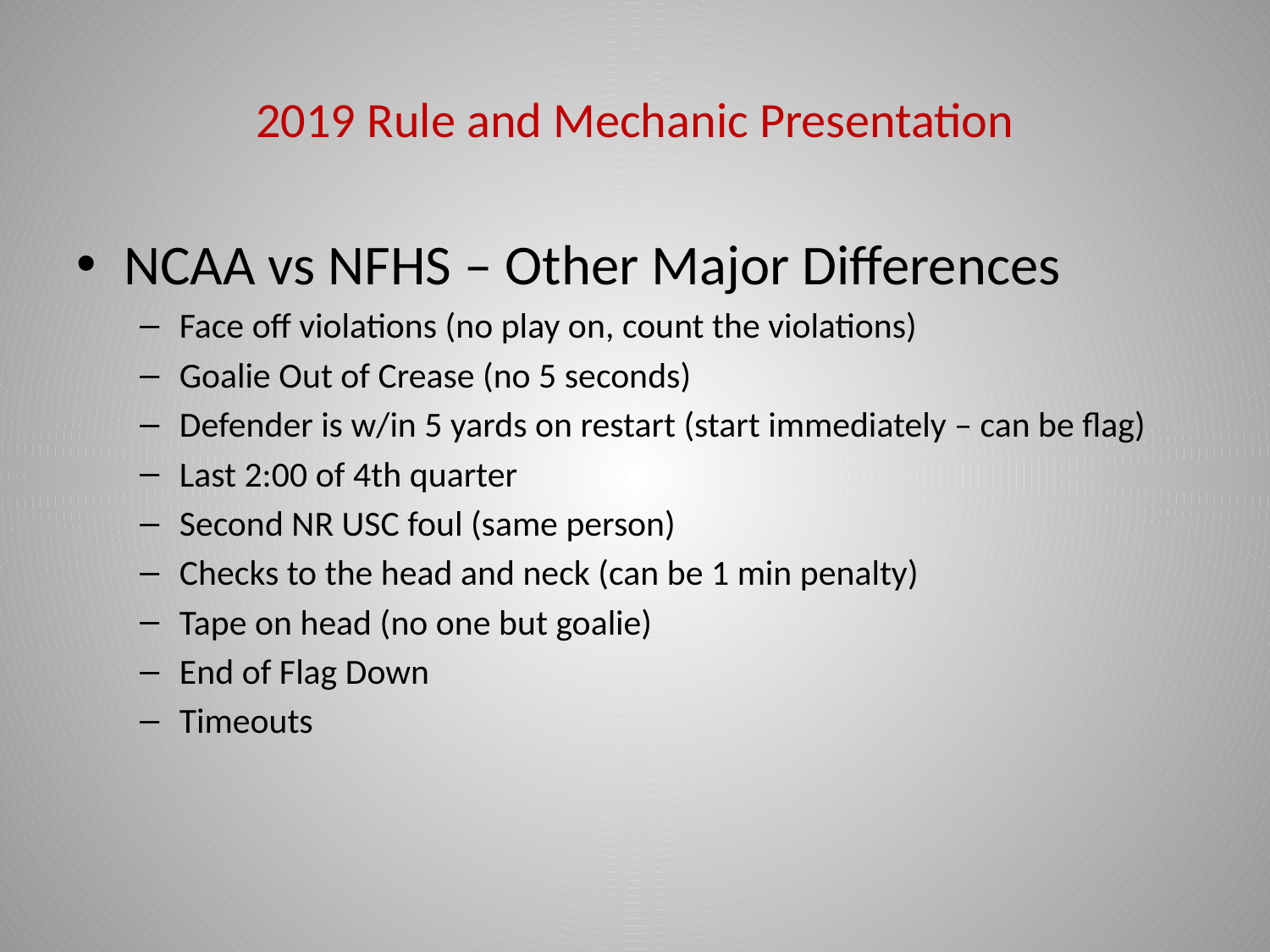

# 2019 Rule and Mechanic Presentation
NCAA vs NFHS – Other Major Differences
Face off violations (no play on, count the violations)
Goalie Out of Crease (no 5 seconds)
Defender is w/in 5 yards on restart (start immediately – can be flag)
Last 2:00 of 4th quarter
Second NR USC foul (same person)
Checks to the head and neck (can be 1 min penalty)
Tape on head (no one but goalie)
End of Flag Down
Timeouts